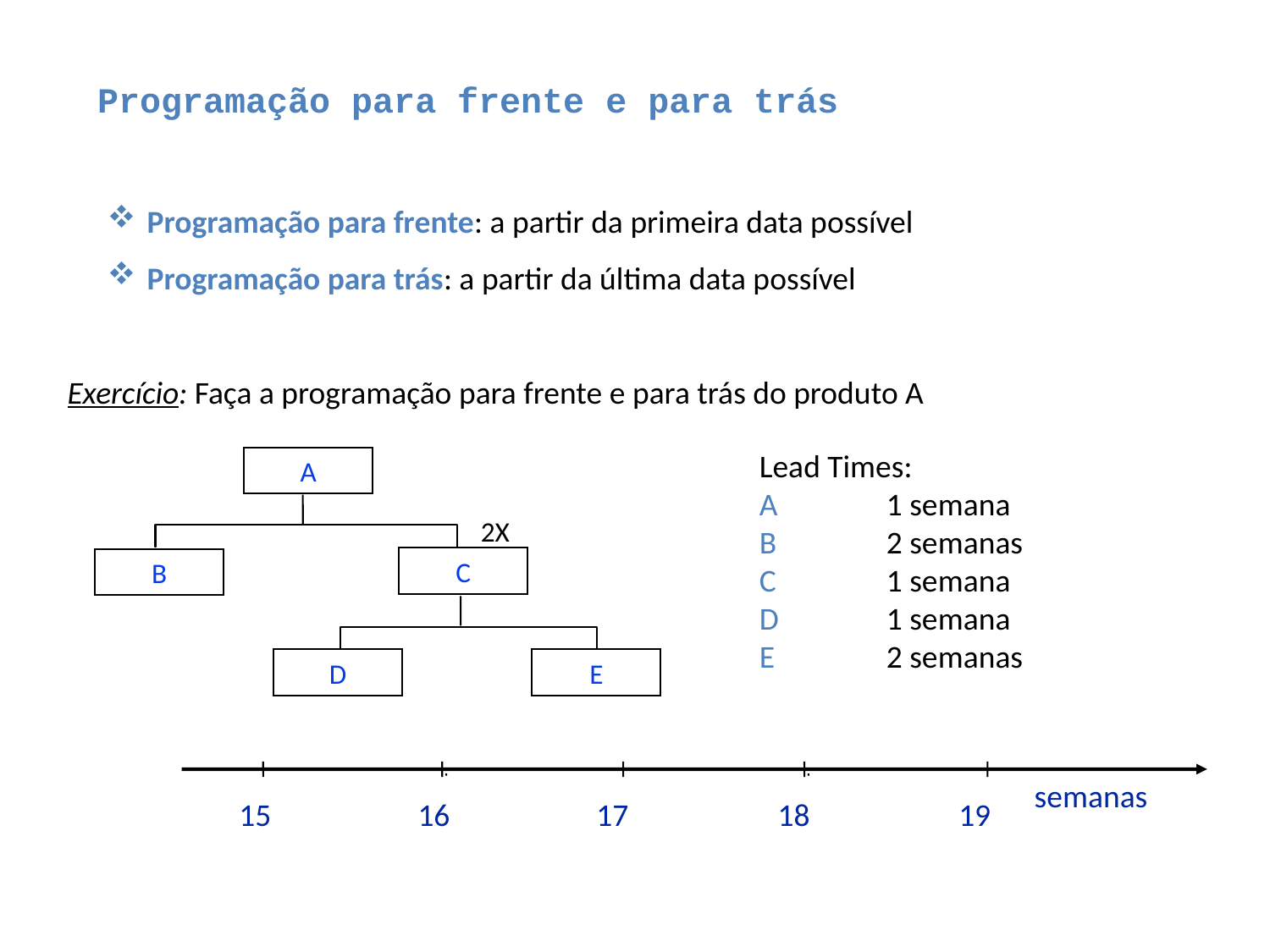

# Programação para frente e para trás
Programação para frente: a partir da primeira data possível
Programação para trás: a partir da última data possível
Exercício: Faça a programação para frente e para trás do produto A
Lead Times:
A	1 semana
B	2 semanas
C	1 semana
D	1 semana
E	2 semanas
A

2X

C
B

D
E

semanas

15
16
17
18
19